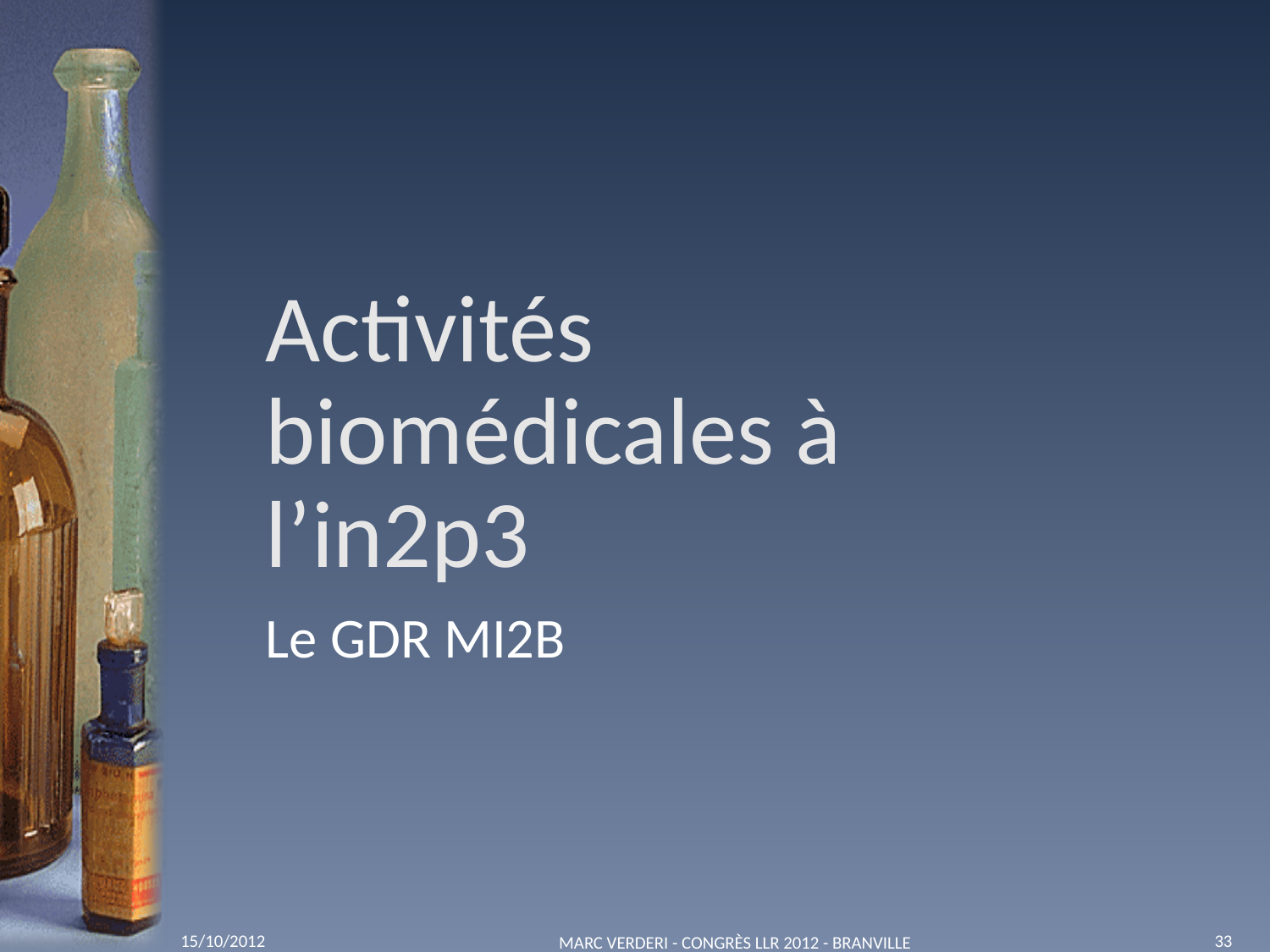

# Activités biomédicales à l’in2p3
Le GDR MI2B
Marc Verderi - Congrès LLR 2012 - Branville
33
15/10/2012